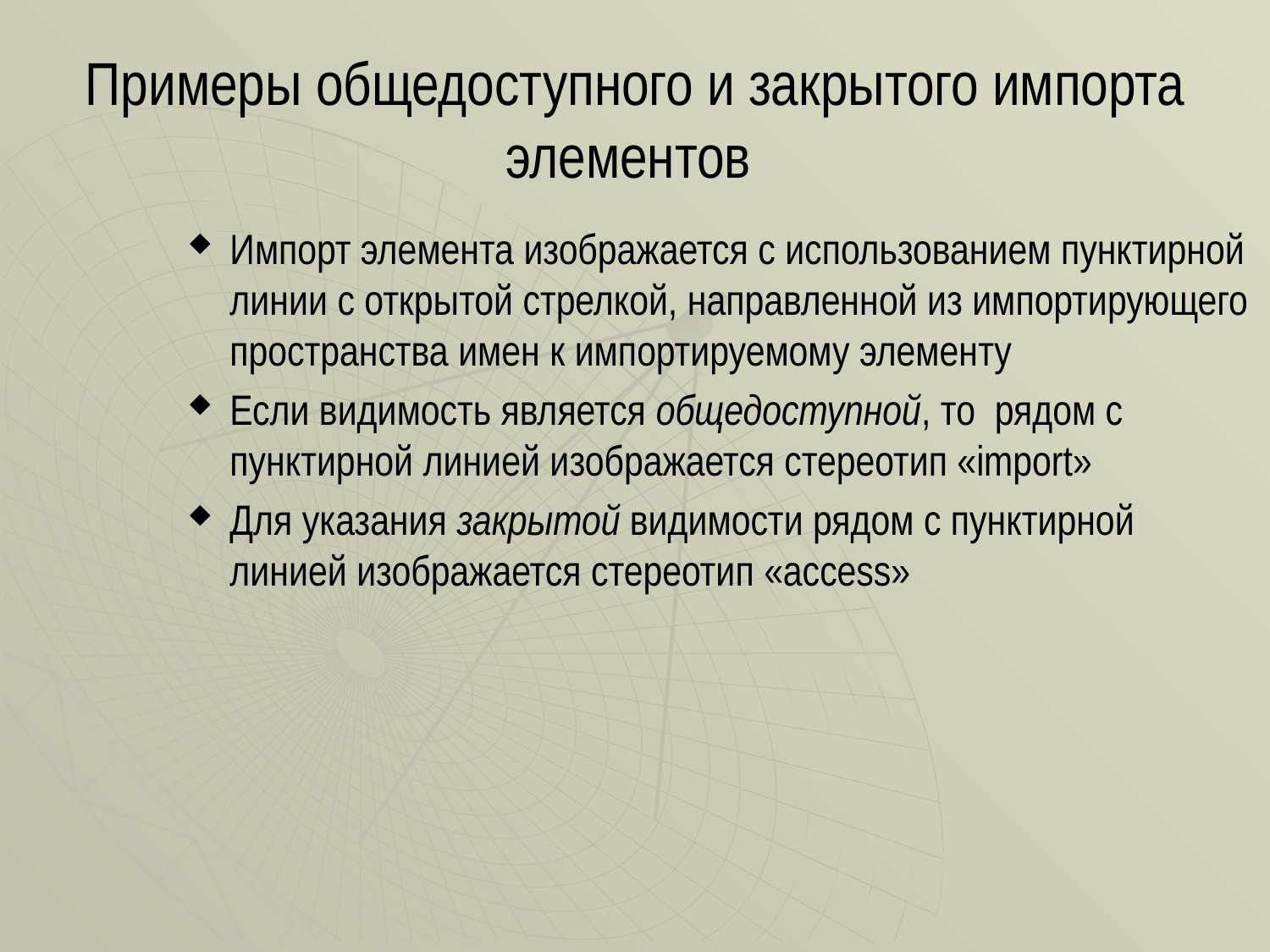

# Примеры общедоступного и закрытого импорта элементов
Импорт элемента изображается с использованием пунктирной линии с открытой стрелкой, направленной из импортирующего пространства имен к импортируемому элементу
Если видимость является общедоступной, то  рядом с пунктирной линией изображается стереотип «import»
Для указания закрытой видимости рядом с пунктирной линией изображается стереотип «access»